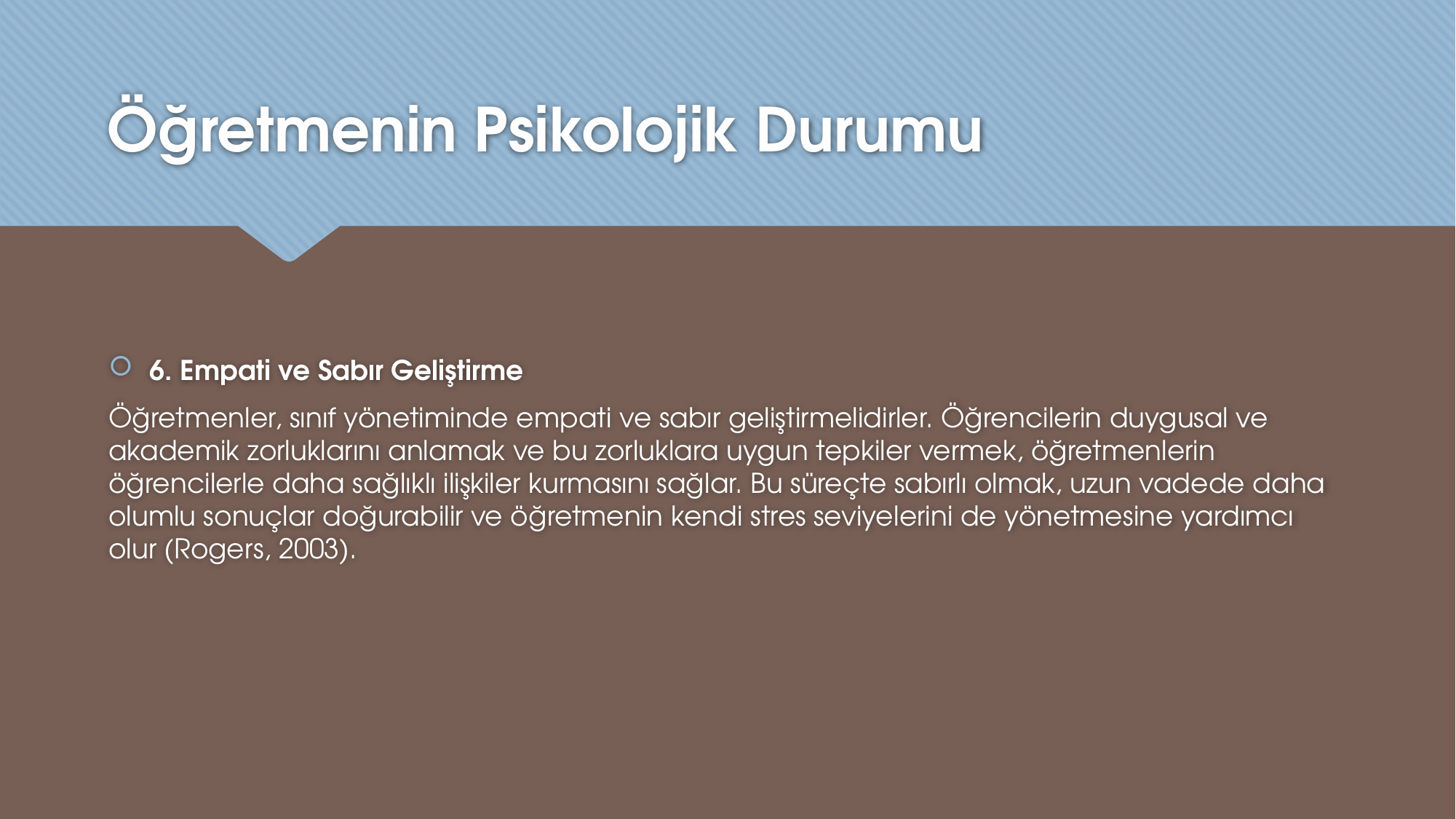

# Öğretmenin Psikolojik Durumu
6. Empati ve Sabır Geliştirme
Öğretmenler, sınıf yönetiminde empati ve sabır geliştirmelidirler. Öğrencilerin duygusal ve akademik zorluklarını anlamak ve bu zorluklara uygun tepkiler vermek, öğretmenlerin öğrencilerle daha sağlıklı ilişkiler kurmasını sağlar. Bu süreçte sabırlı olmak, uzun vadede daha olumlu sonuçlar doğurabilir ve öğretmenin kendi stres seviyelerini de yönetmesine yardımcı olur (Rogers, 2003).